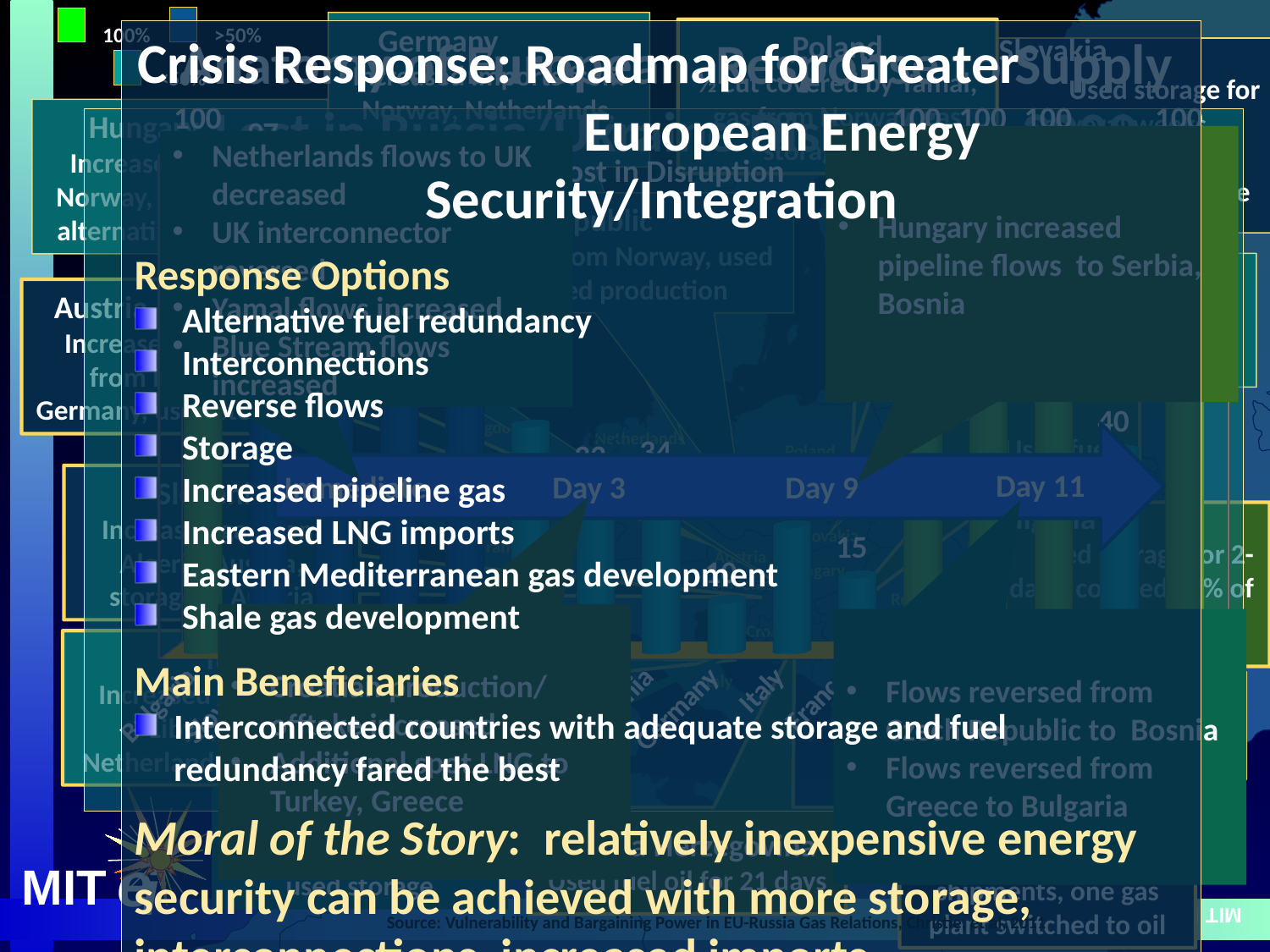

>50%

100%

<50%
Germany               Increased imports from Norway, Netherlands, used storage
Poland
½ cut covered by Yamal, gas from Norway, gas storage used
Crisis Response: Roadmap for Greater                                 European Energy Security/Integration

Response Options
Alternative fuel redundancy
Interconnections
Reverse flows
Storage
Increased pipeline gas
Increased LNG imports
Eastern Mediterranean gas development
Shale gas development

Main Beneficiaries
Interconnected countries with adequate storage and fuel redundancy fared the best

Moral of the Story:  relatively inexpensive energy security can be achieved with more storage, interconnections, increased imports
Anatomy of European  Response to Supply Lost in Russia/Ukraine Disruption, 2009

Slovakia                                Used storage for several weeks,  covered 75% of demand, alternative fuel used

Hungary           Increased gas from Norway,  gas storage, alternative fuel used

[unsupported chart]

Hungary increased pipeline flows  to Serbia, Bosnia
Netherlands flows to UK decreased
UK interconnector reversed
Yamal flows increased
Blue Stream flows increased
% of Gas Supply Lost in Disruption
Czech Republic
Increased imports from Norway, used storage, increased production

Romania                Increased production, used storage

Austria                    Increased imports from Norway, Germany, used storage

  MIT Energy Initiative

United Kingdom
Serbia                              Used fuel oil for 20 days

Belarus

Netherlands

Poland
Germany

Day 11

Immediate
Day 3
Day 9
Ukraine
Belgium
Slovenia
Increased gas from Algeria/Austria, storage in Austria

Czech Rep.

Bulgaria                                 Used storage for 2-3 days, covered 35% of demand, alternative fuel used

Slovakia

France
Moldova

Austria
Hungary

Switzerland

Slovenia

Romania

Croatian production/ offtake increased
Additional spot LNG to Turkey, Greece
Flows reversed from Czech Republic to  Bosnia
Flows reversed from Greece to Bulgaria
Croatia

Serbia

Italy
Increased imports from Libya, Norway, Netherlands, used storage
Bosnia/H.

Bulgaria

Italy

Macedonia                             Used fuel oil for industry
Macedonia

Spain
Albania

Turkey

Greece

Croatia                 Increased production, used storage
Greece                      Increased LNG shipments, one gas plant switched to oil

Bosnia Herzegovina
Used fuel oil for 21 days

e

i

MIT

Source: Vulnerability and Bargaining Power in EU-Russia Gas Relations, Christie, et al, 2011